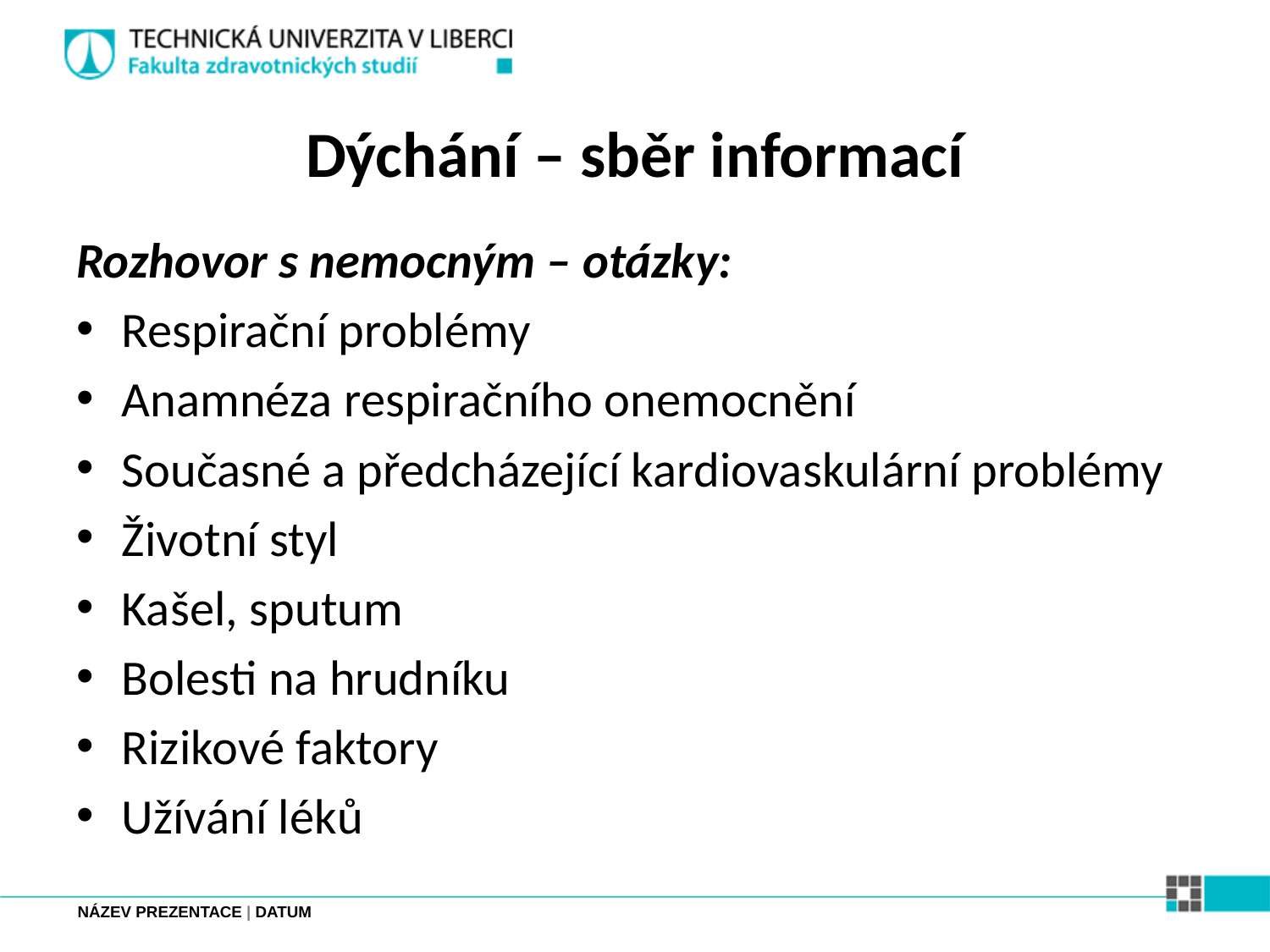

# Dýchání – sběr informací
Rozhovor s nemocným – otázky:
Respirační problémy
Anamnéza respiračního onemocnění
Současné a předcházející kardiovaskulární problémy
Životní styl
Kašel, sputum
Bolesti na hrudníku
Rizikové faktory
Užívání léků

NÁZEV PREZENTACE | DATUM